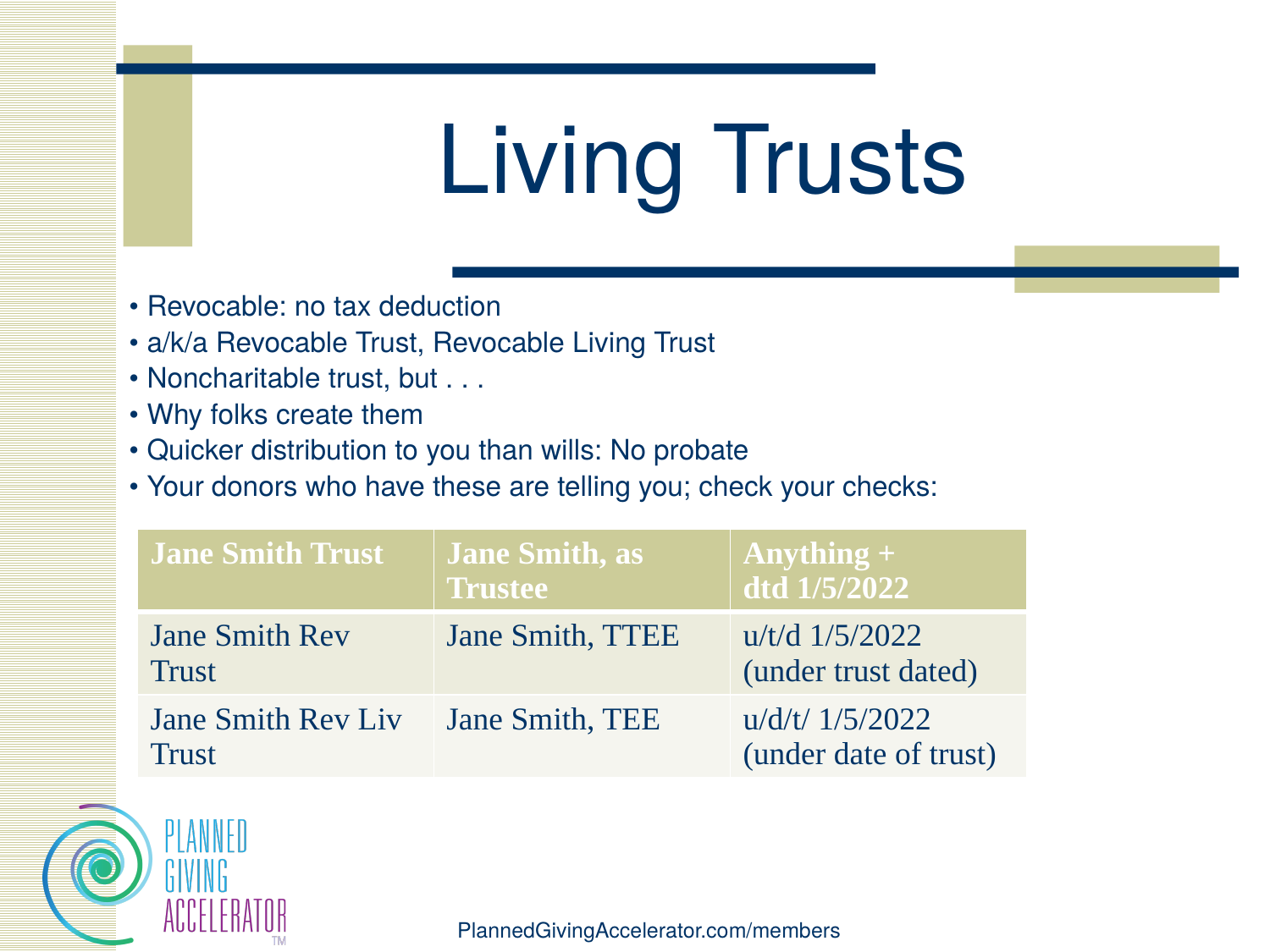

# Living Trusts
• Revocable: no tax deduction
• a/k/a Revocable Trust, Revocable Living Trust
• Noncharitable trust, but . . .
• Why folks create them
• Quicker distribution to you than wills: No probate
• Your donors who have these are telling you; check your checks:

| Jane Smith Trust | Jane Smith, as Trustee | Anything + dtd 1/5/2022 |
| --- | --- | --- |
| Jane Smith Rev Trust | Jane Smith, TTEE | u/t/d 1/5/2022 (under trust dated) |
| Jane Smith Rev Liv Trust | Jane Smith, TEE | u/d/t/ 1/5/2022 (under date of trust) |
PlannedGivingAccelerator.com/members